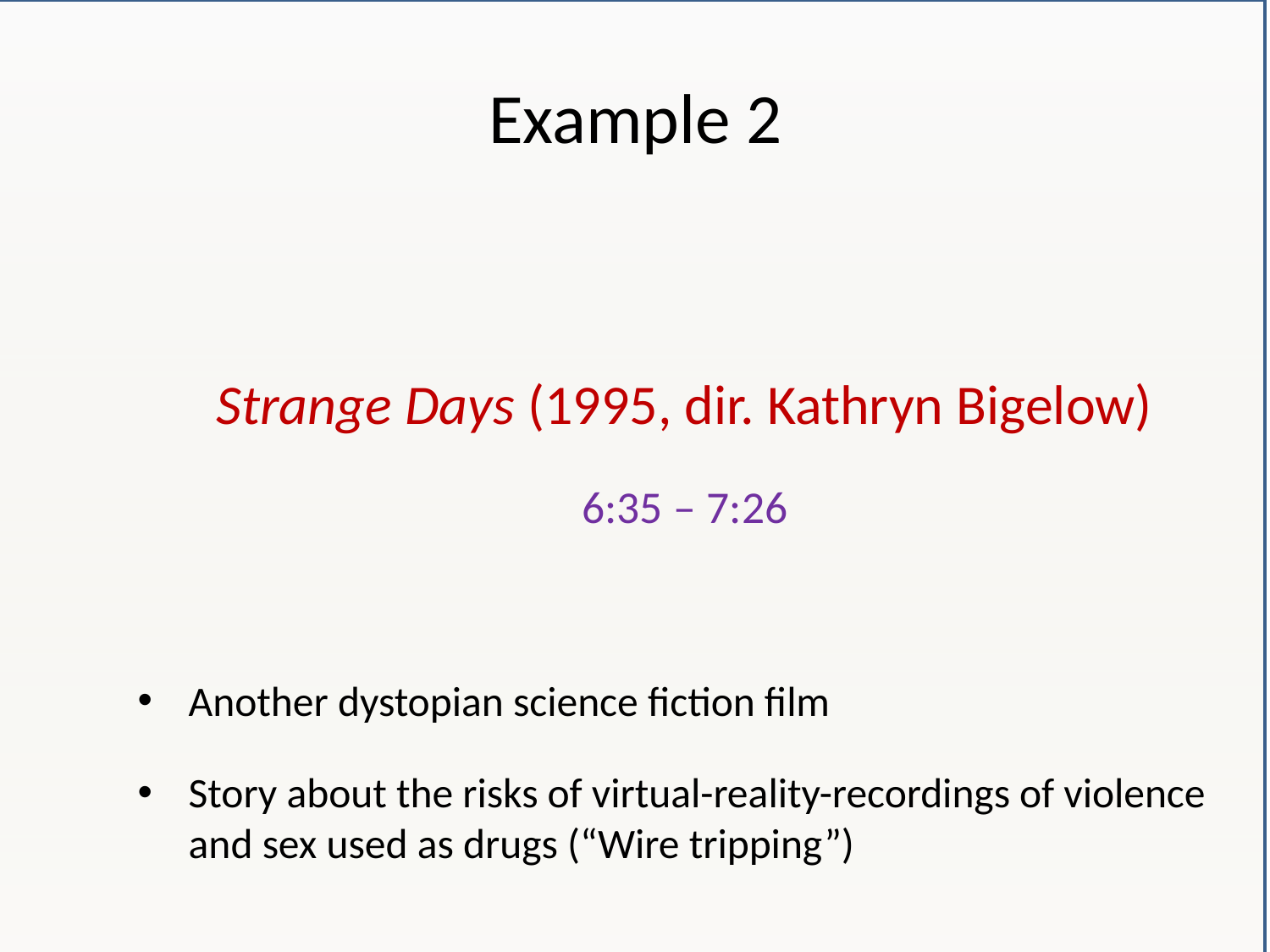

# Example 2

Strange Days (1995, dir. Kathryn Bigelow)
6:35 – 7:26

Another dystopian science fiction film
Story about the risks of virtual-reality-recordings of violence and sex used as drugs (“Wire tripping”)